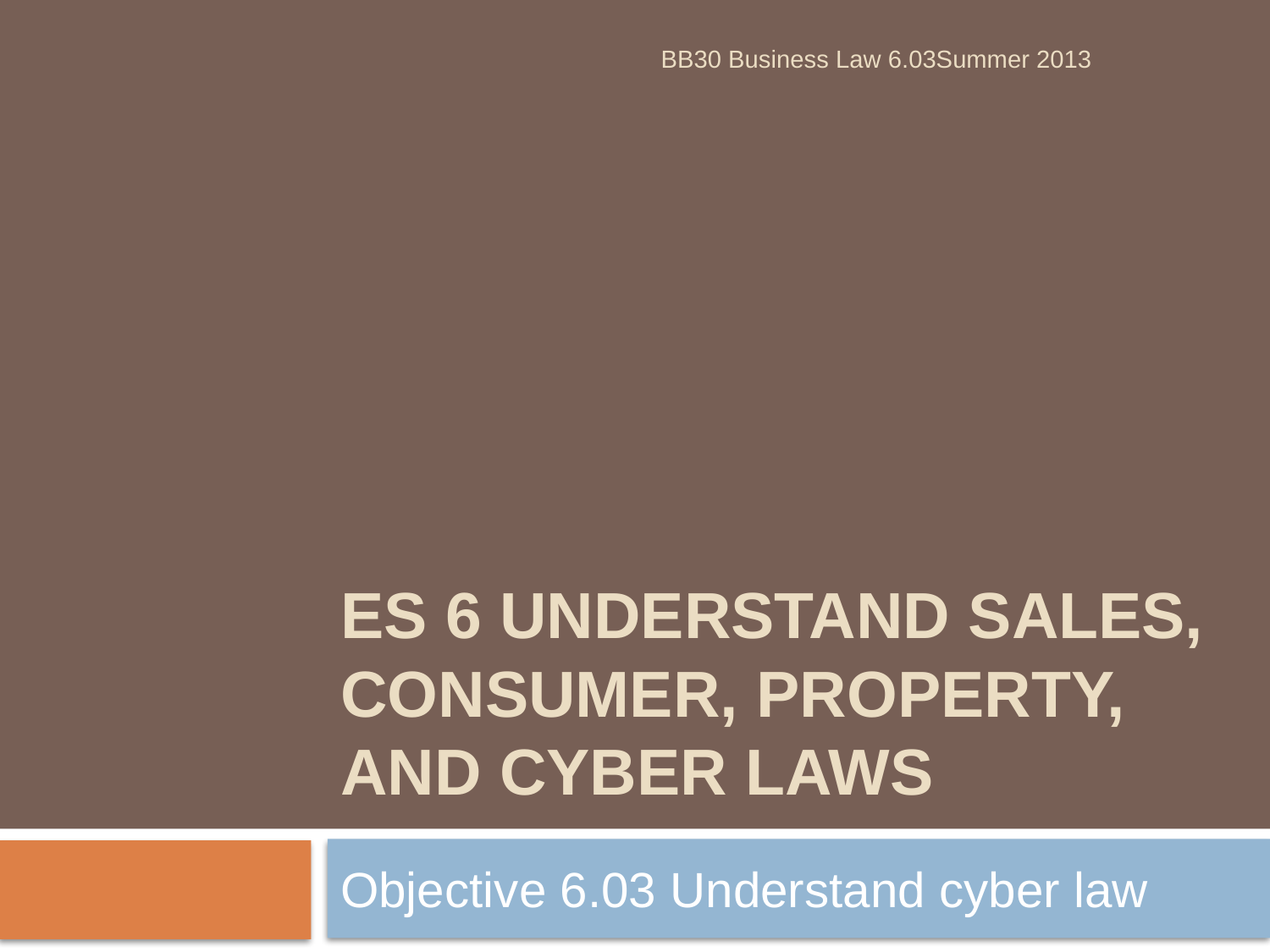

BB30 Business Law 6.03	Summer 2013
# ES 6 UNDERSTAND SALES, CONSUMER, PROPERTY, AND CYBER LAWS
Objective 6.03 Understand cyber law